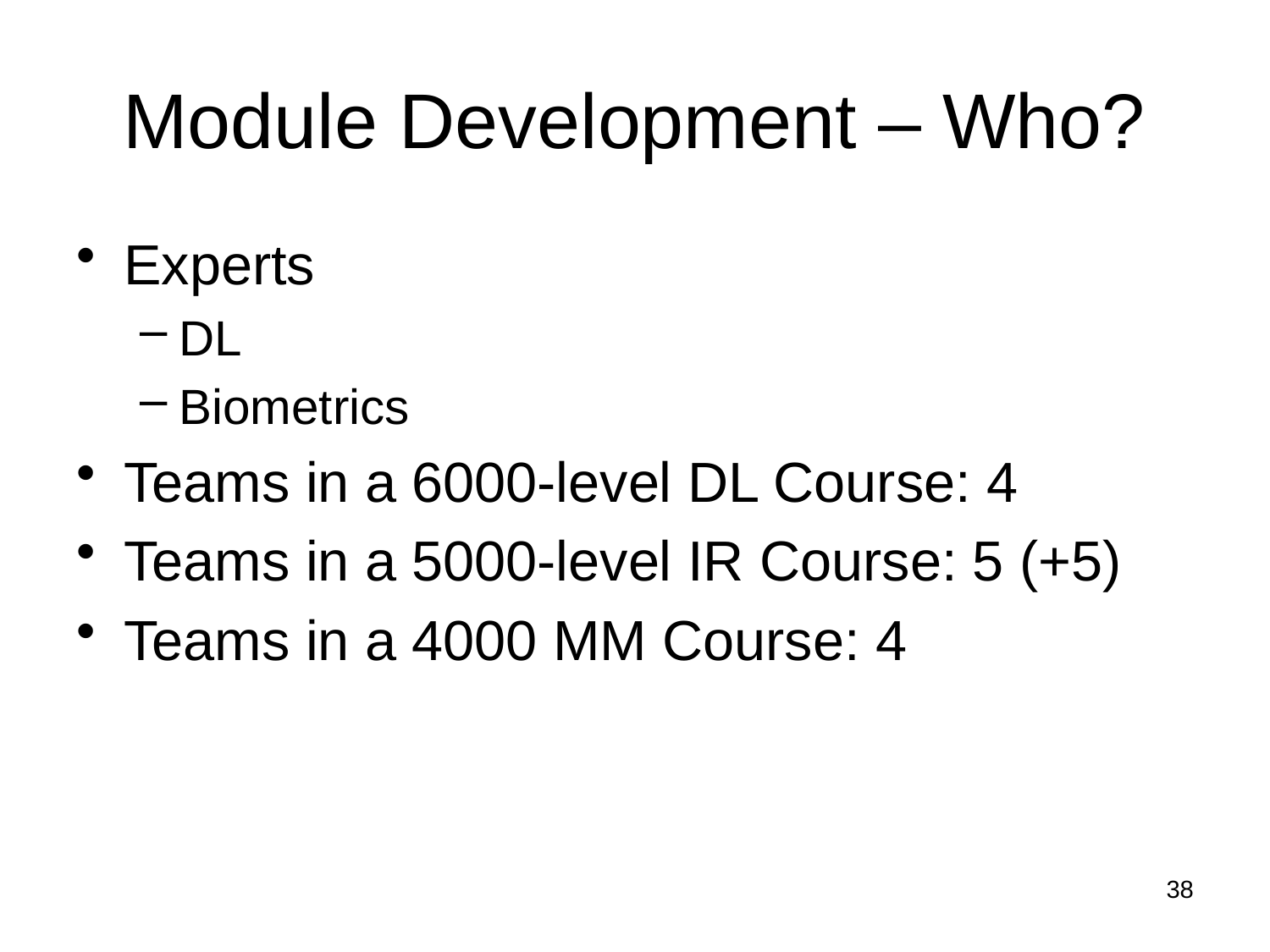

# Module Development – Who?
Experts
DL
Biometrics
Teams in a 6000-level DL Course: 4
Teams in a 5000-level IR Course: 5 (+5)
Teams in a 4000 MM Course: 4
38